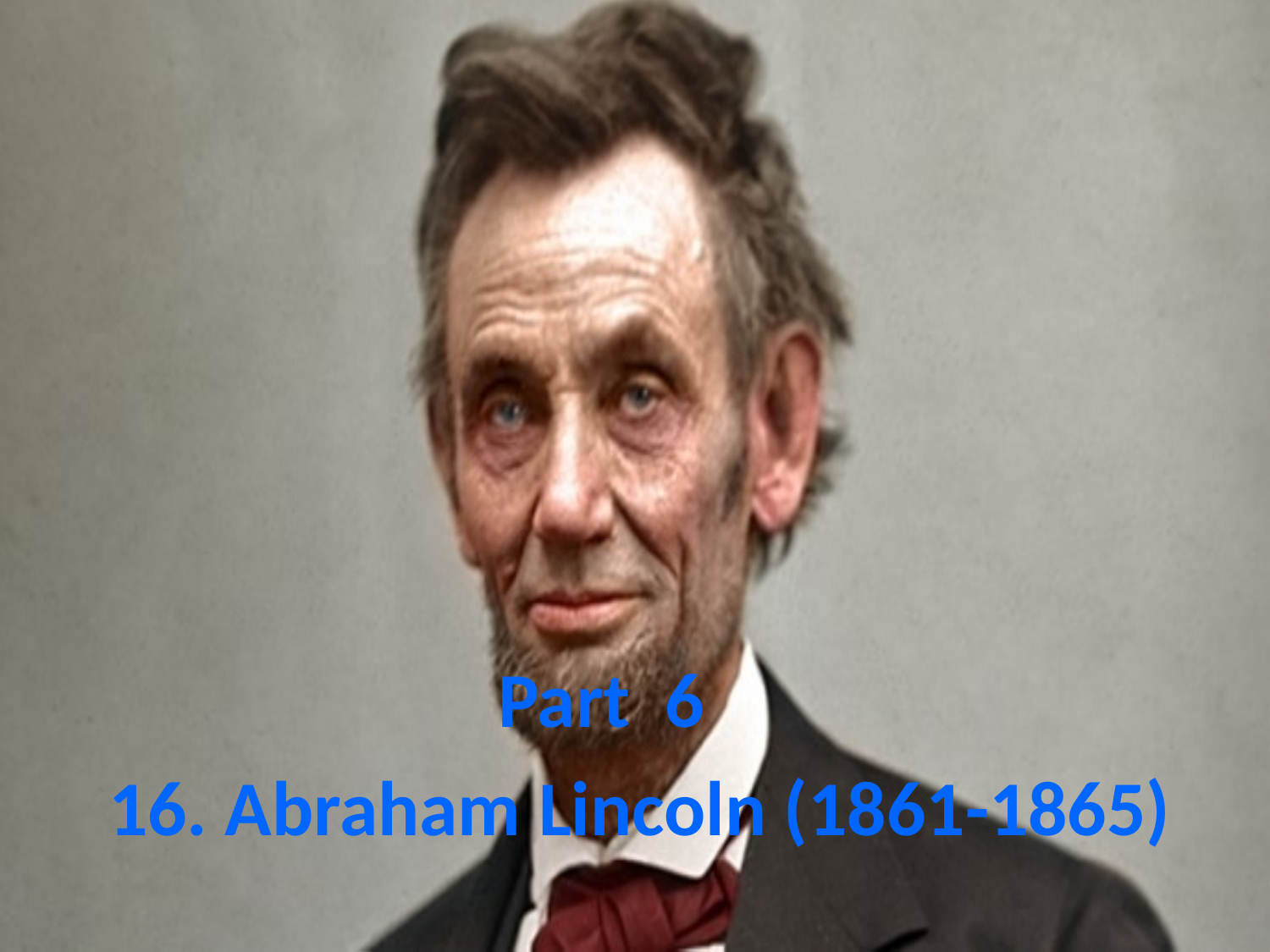

Part  6
# 16. Abraham Lincoln (1861-1865)